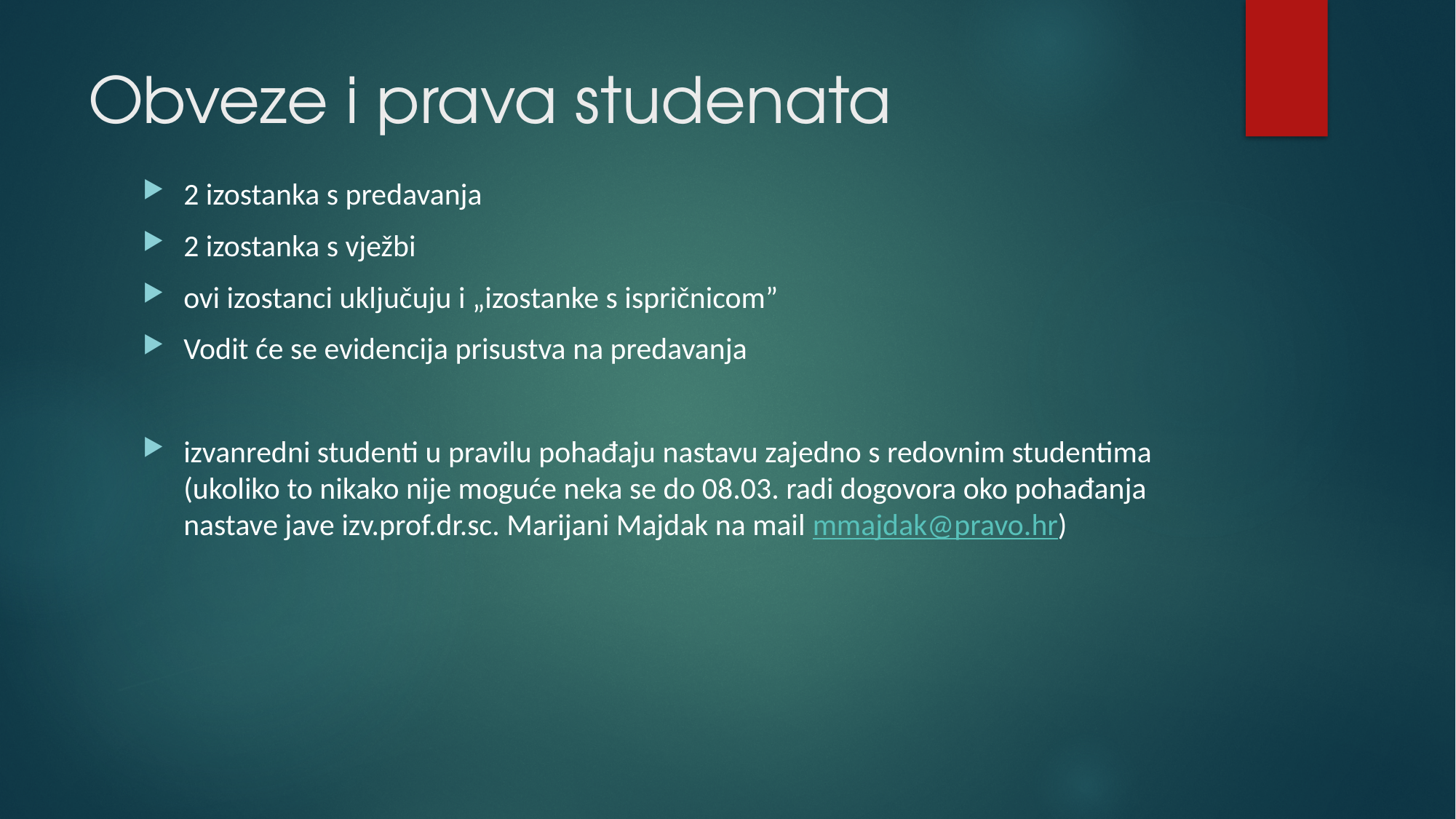

# Obveze i prava studenata
2 izostanka s predavanja
2 izostanka s vježbi
ovi izostanci uključuju i „izostanke s ispričnicom”
Vodit će se evidencija prisustva na predavanja

izvanredni studenti u pravilu pohađaju nastavu zajedno s redovnim studentima (ukoliko to nikako nije moguće neka se do 08.03. radi dogovora oko pohađanja nastave jave izv.prof.dr.sc. Marijani Majdak na mail mmajdak@pravo.hr)